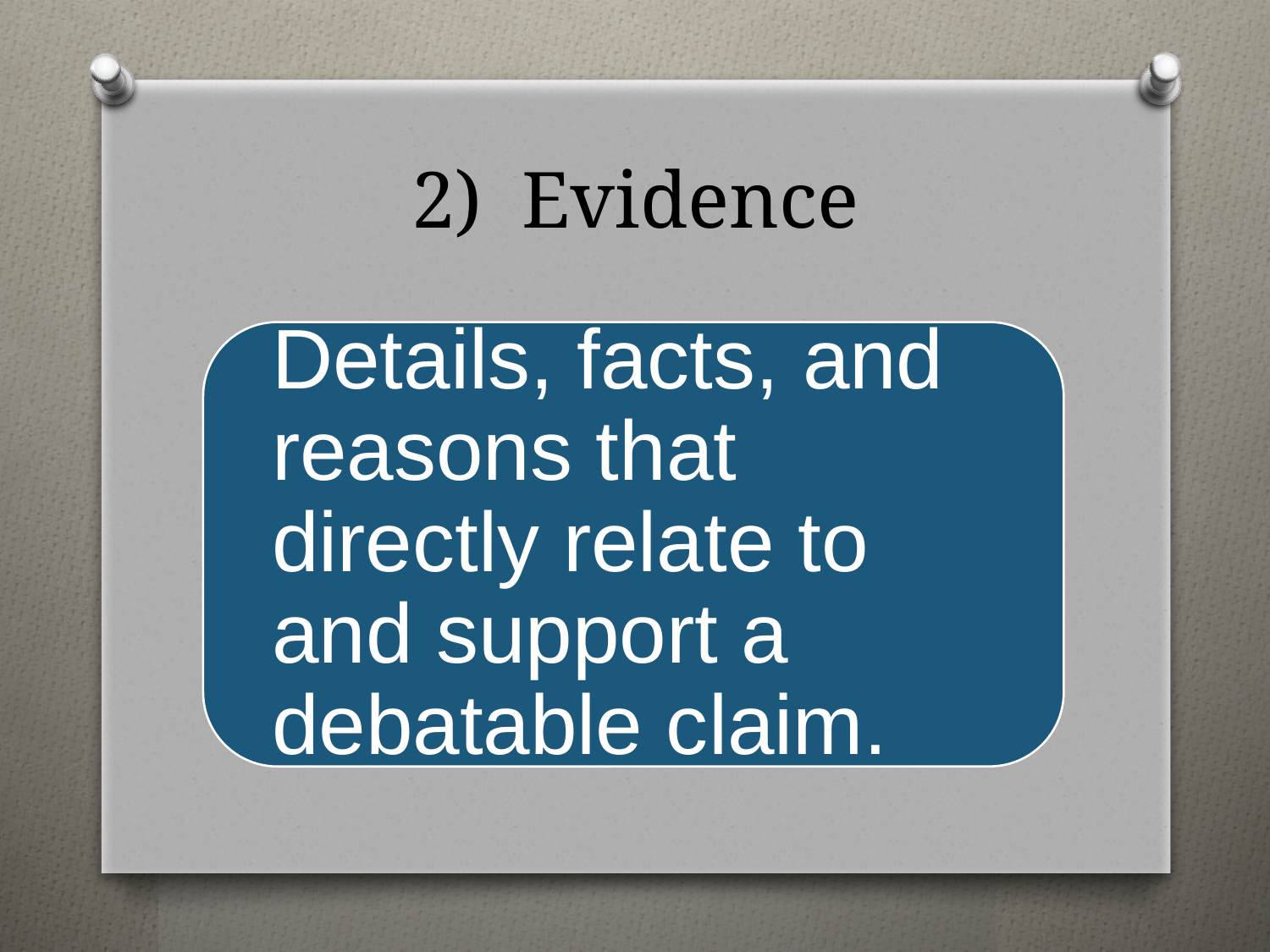

# 2)  Evidence
Details, facts, and reasons that directly relate to and support a debatable claim.